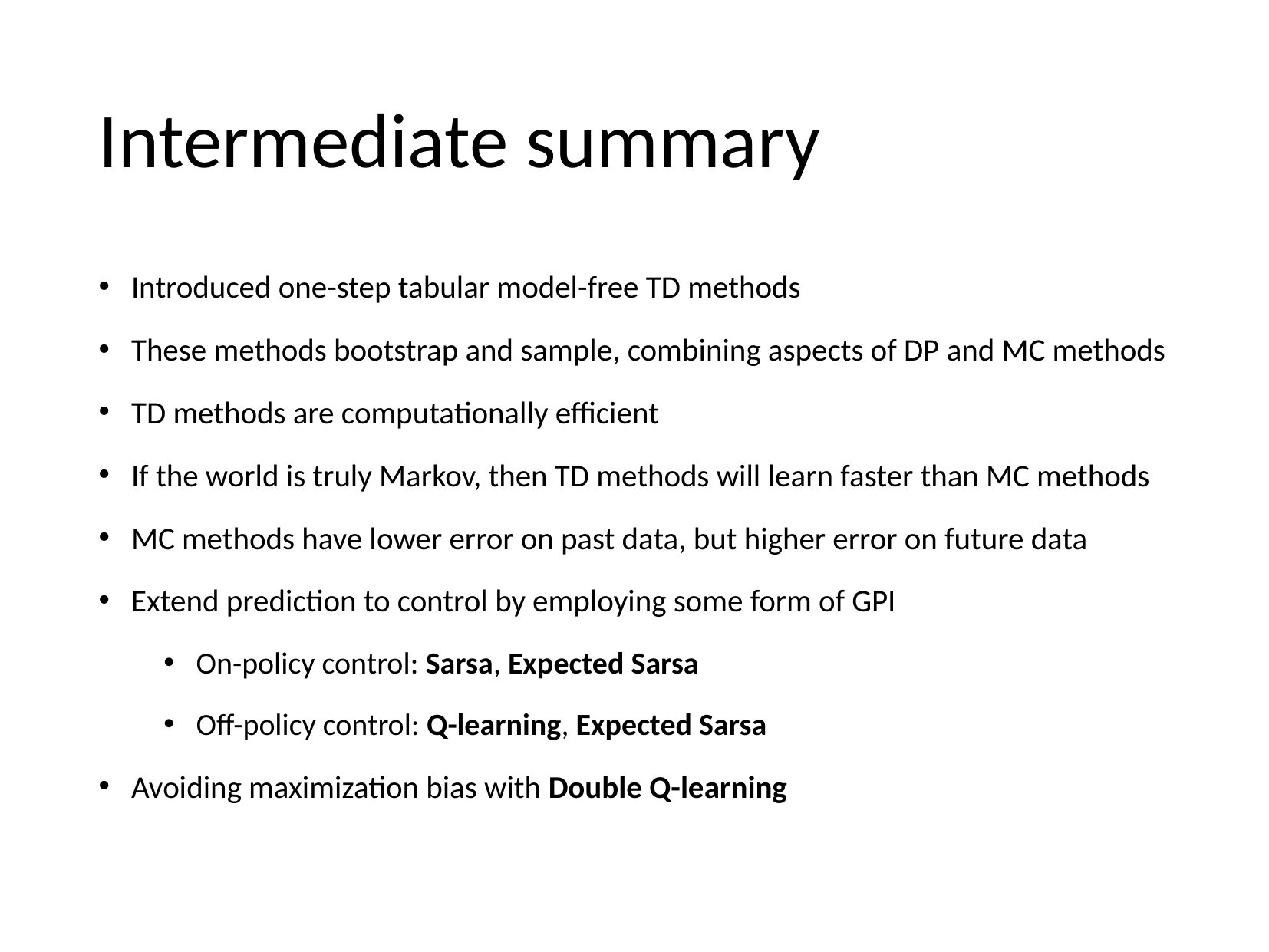

# Intermediate summary
Introduced one-step tabular model-free TD methods
These methods bootstrap and sample, combining aspects of DP and MC methods
TD methods are computationally efficient
If the world is truly Markov, then TD methods will learn faster than MC methods
MC methods have lower error on past data, but higher error on future data
Extend prediction to control by employing some form of GPI
On-policy control: Sarsa, Expected Sarsa
Off-policy control: Q-learning, Expected Sarsa
Avoiding maximization bias with Double Q-learning